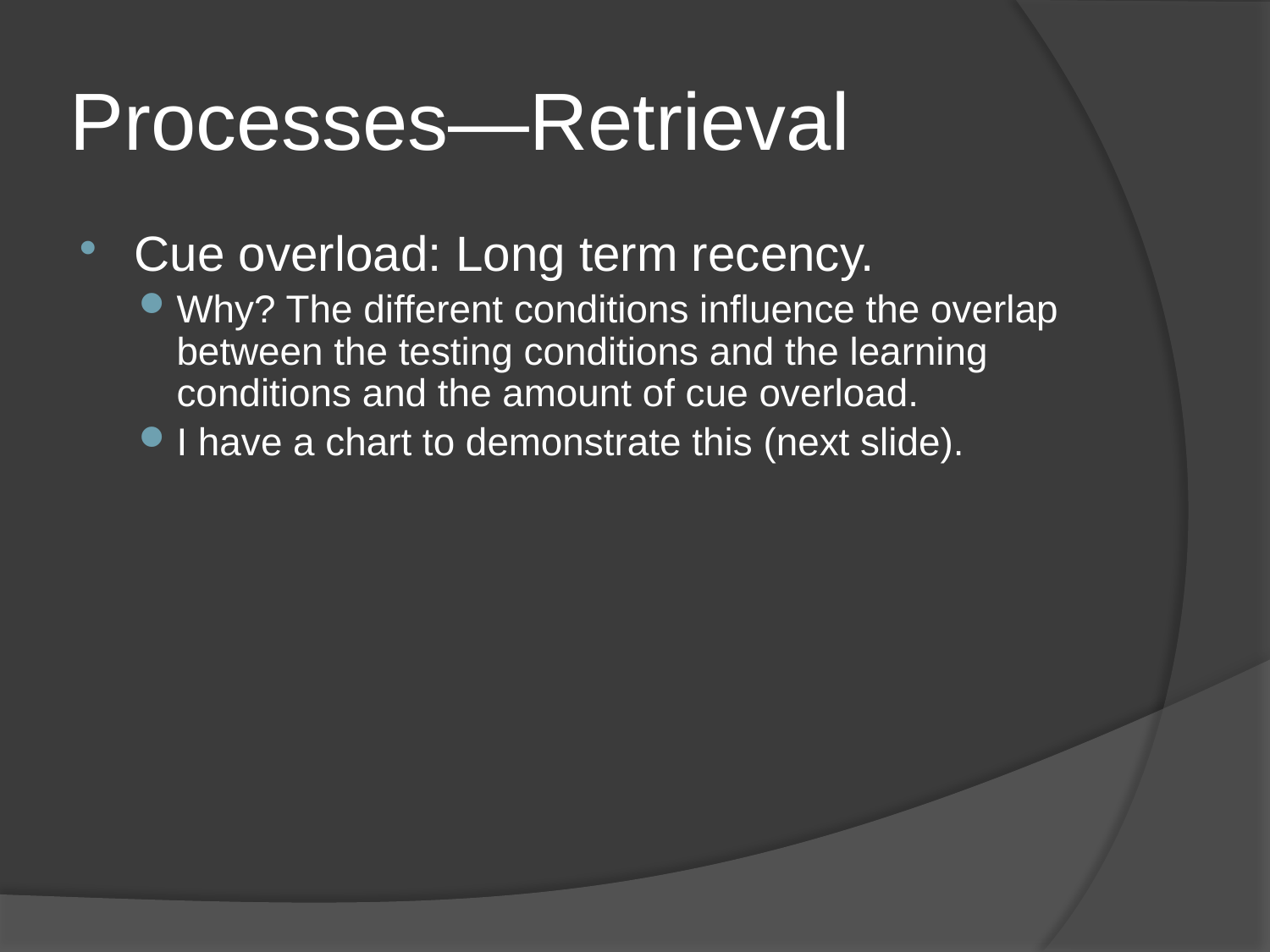

# Processes—Retrieval
Cue overload: Long term recency.
Why? The different conditions influence the overlap between the testing conditions and the learning conditions and the amount of cue overload.
I have a chart to demonstrate this (next slide).